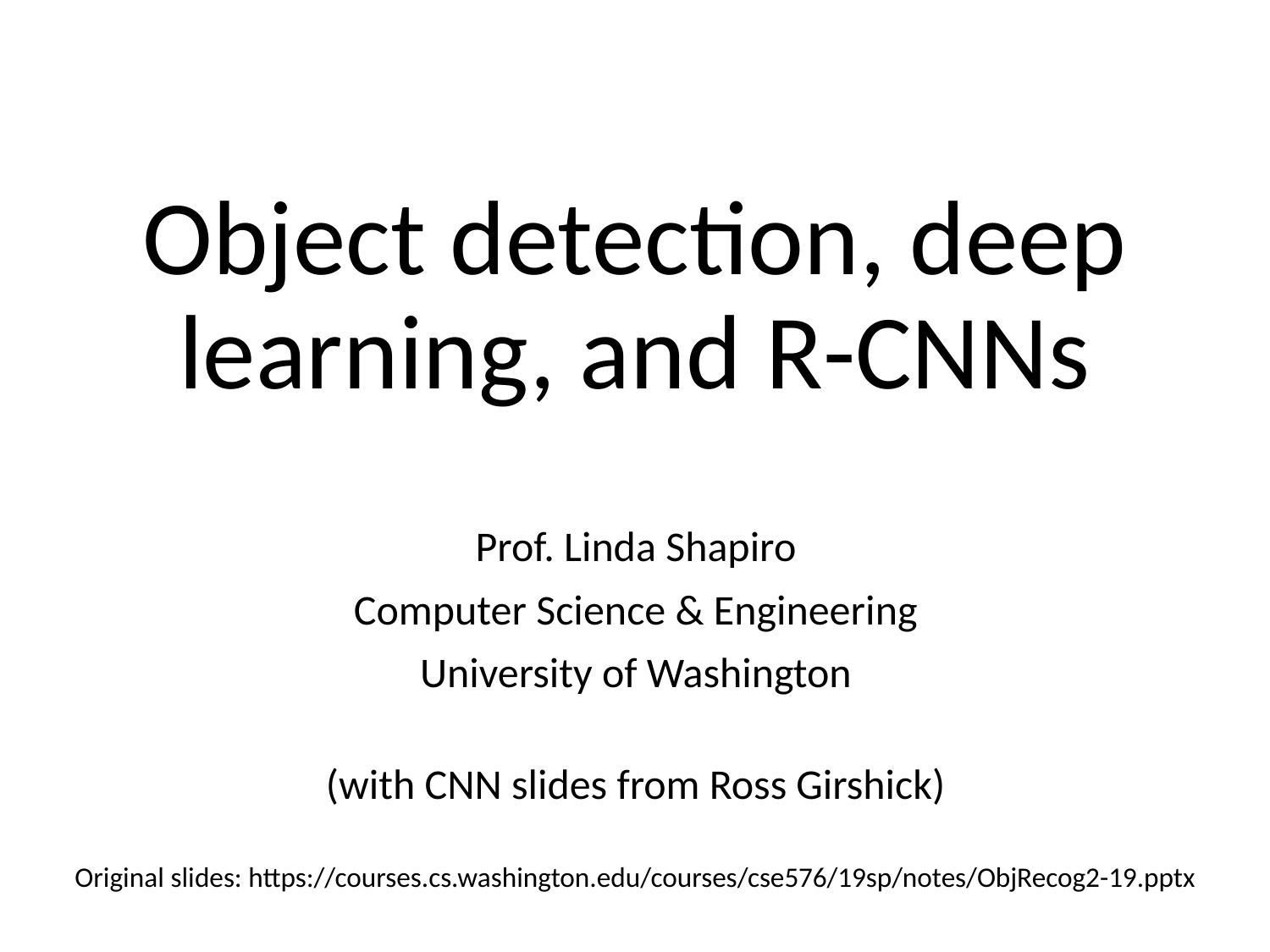

# Object detection, deep learning, and R-CNNs

Prof. Linda Shapiro
Computer Science & Engineering
University of Washington

(with CNN slides from Ross Girshick)

Original slides: https://courses.cs.washington.edu/courses/cse576/19sp/notes/ObjRecog2-19.pptx